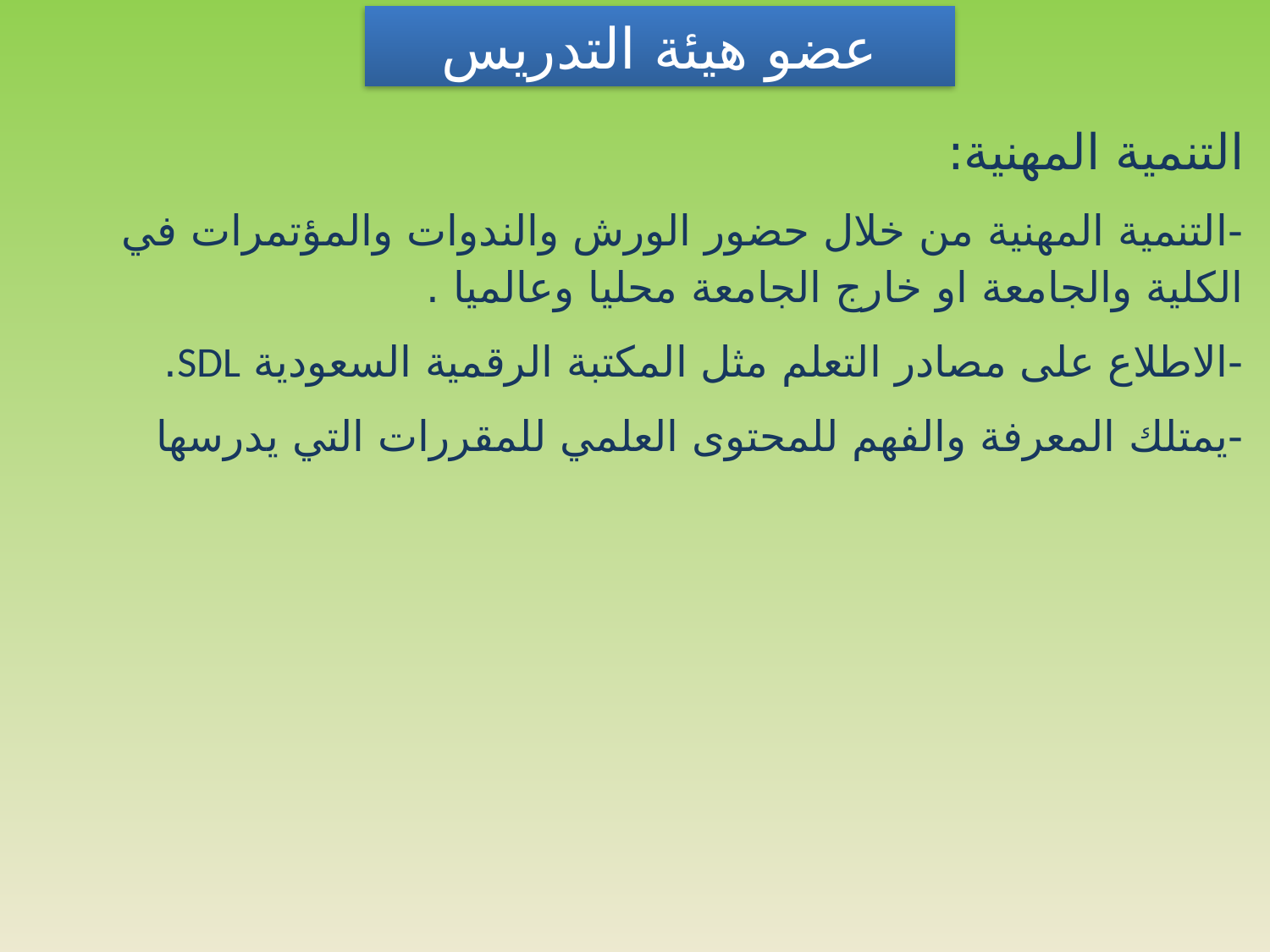

عضو هيئة التدريس
| التنمية المهنية: -التنمية المهنية من خلال حضور الورش والندوات والمؤتمرات في الكلية والجامعة او خارج الجامعة محليا وعالميا . -الاطلاع على مصادر التعلم مثل المكتبة الرقمية السعودية SDL. -يمتلك المعرفة والفهم للمحتوى العلمي للمقررات التي يدرسها |
| --- |